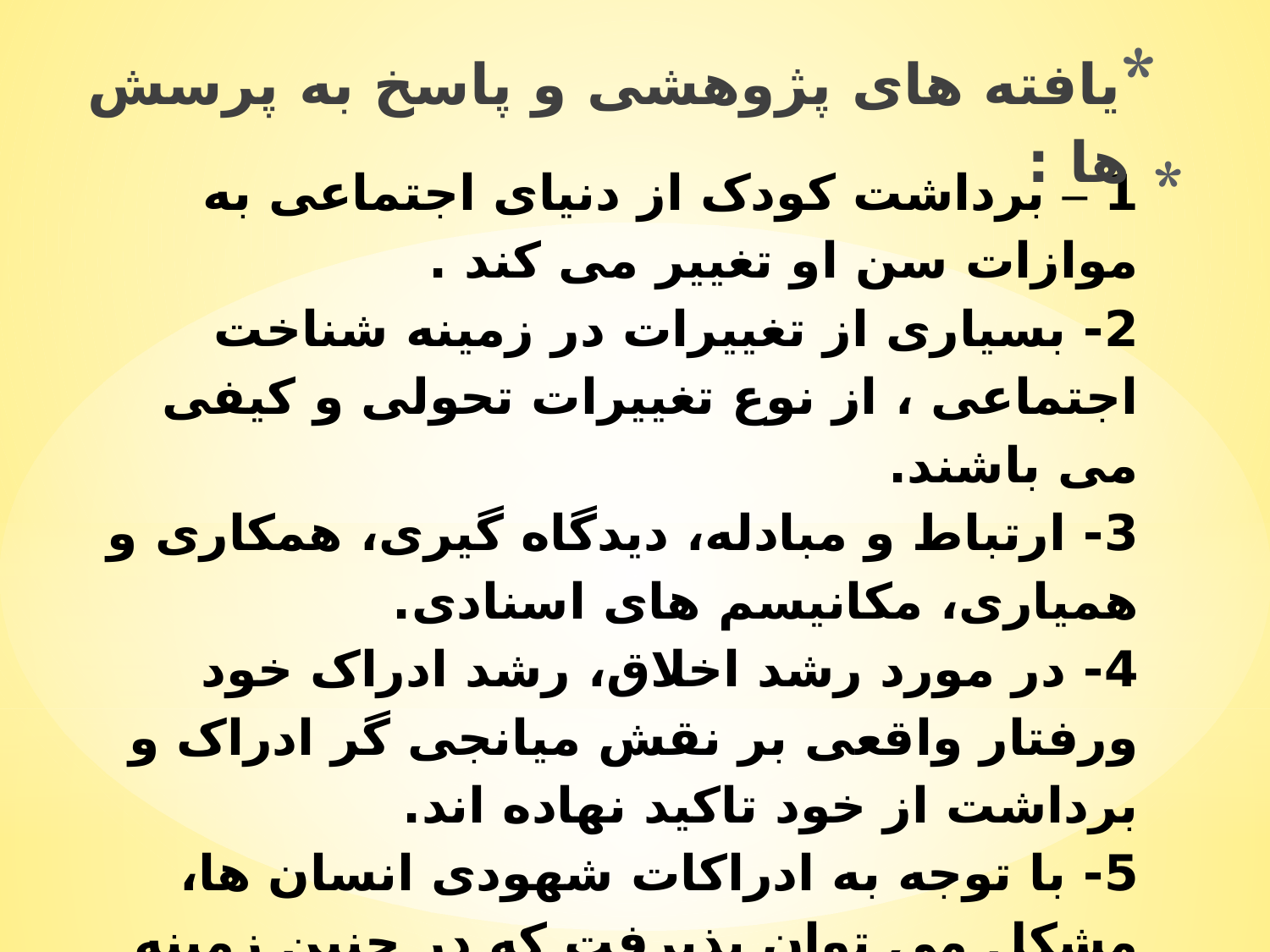

یافته های پژوهشی و پاسخ به پرسش ها :
# 1 – برداشت کودک از دنیای اجتماعی به موازات سن او تغییر می کند . 2- بسیاری از تغییرات در زمینه شناخت اجتماعی ، از نوع تغییرات تحولی و کیفی می باشند. 3- ارتباط و مبادله، دیدگاه گیری، همکاری و همیاری، مکانیسم های اسنادی. 4- در مورد رشد اخلاق، رشد ادراک خود ورفتار واقعی بر نقش میانجی گر ادراک و برداشت از خود تاکید نهاده اند. 5- با توجه به ادراکات شهودی انسان ها، مشکل می توان پذیرفت که در چنین زمینه هایی عواطف نقشی متمایز از شناخت را ایفا نمی کنند.